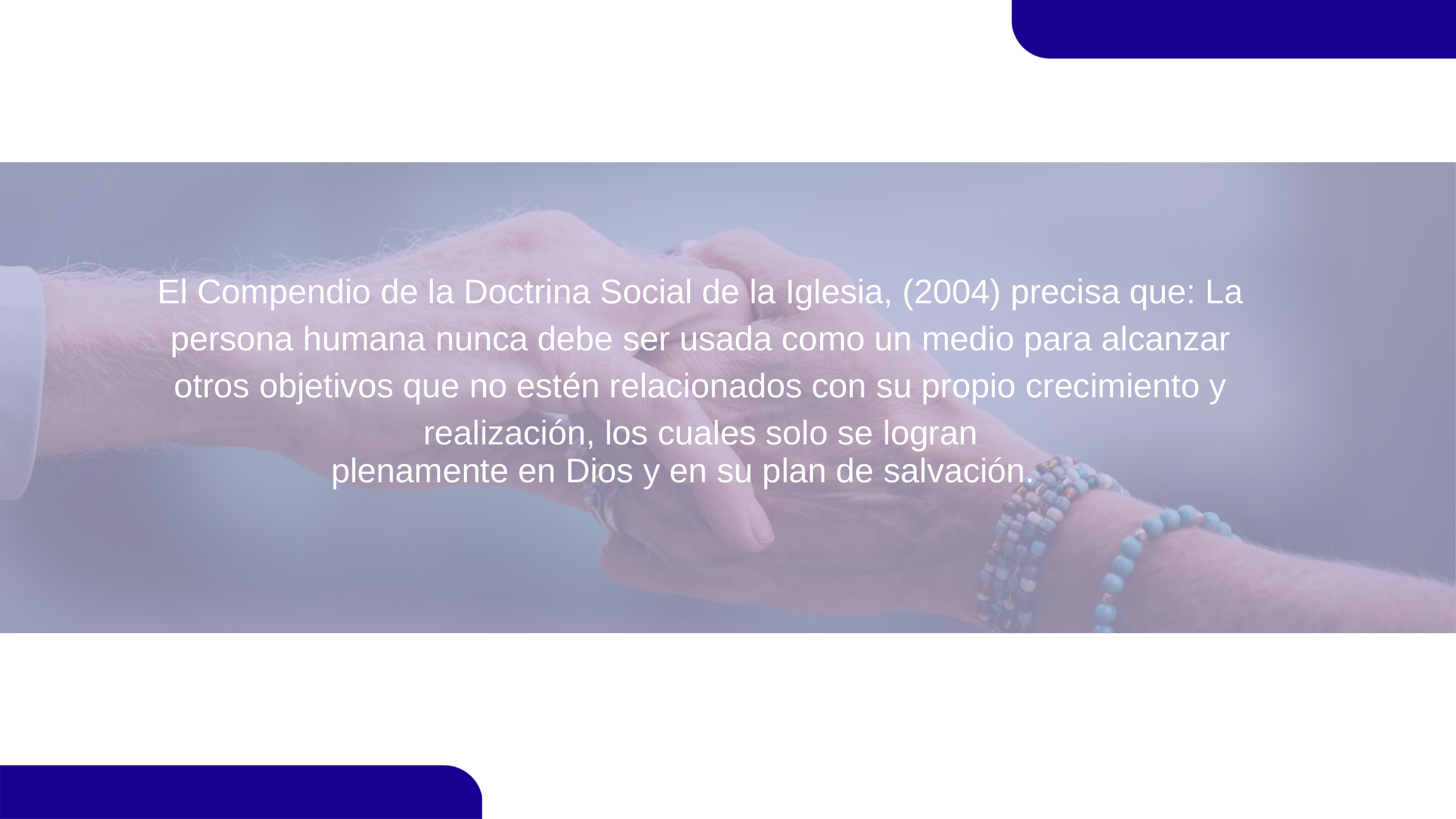

El Compendio de la Doctrina Social de la Iglesia, (2004) precisa que: La persona humana nunca debe ser usada como un medio para alcanzar otros objetivos que no estén relacionados con su propio crecimiento y realización, los cuales solo se logran
plenamente en Dios y en su plan de salvación.